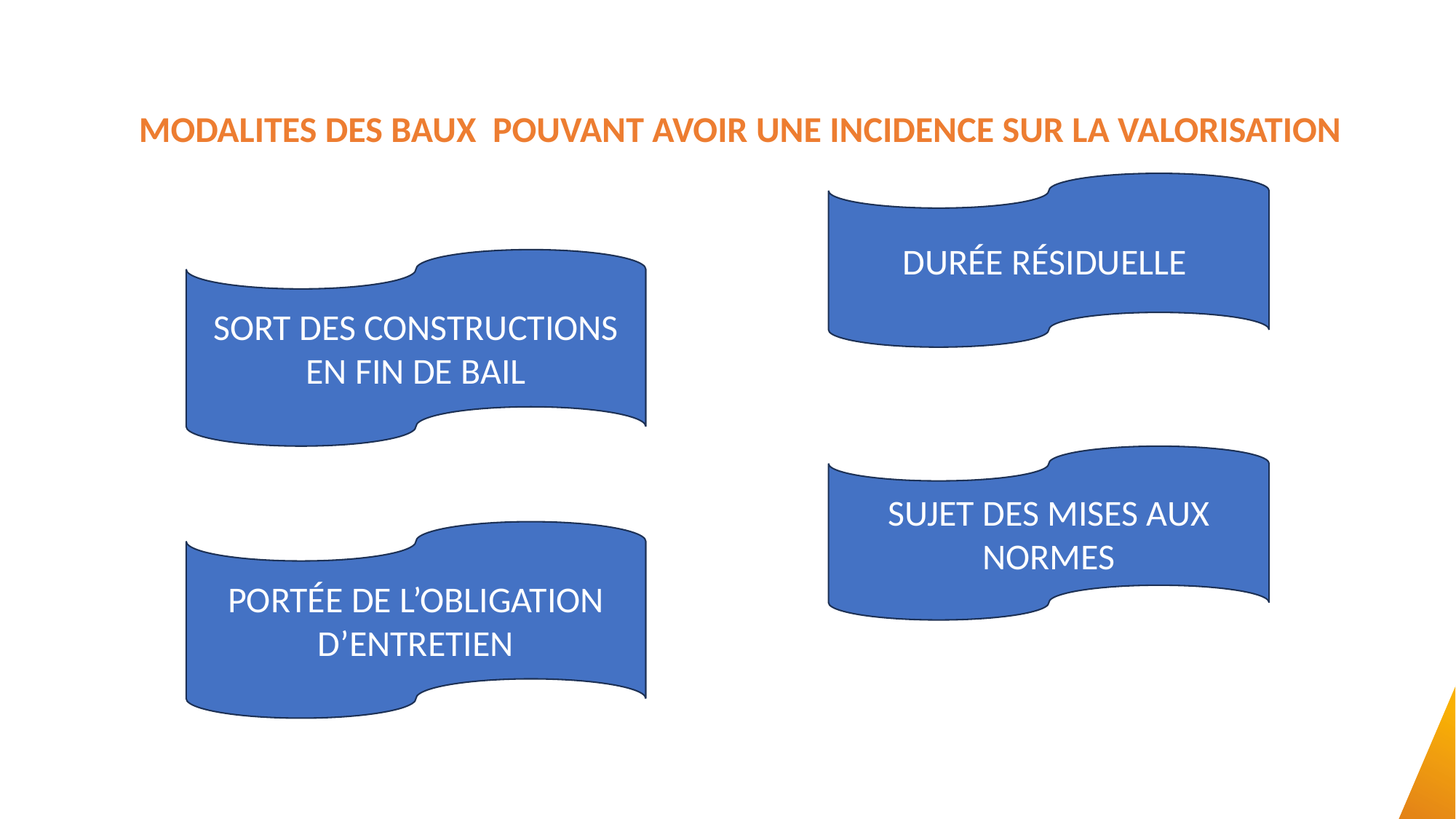

MODALITES DES BAUX  POUVANT AVOIR UNE INCIDENCE SUR LA VALORISATION

DURÉE RÉSIDUELLE

SORT DES CONSTRUCTIONS EN FIN DE BAIL

SUJET DES MISES AUX NORMES

PORTÉE DE L’OBLIGATION D’ENTRETIEN